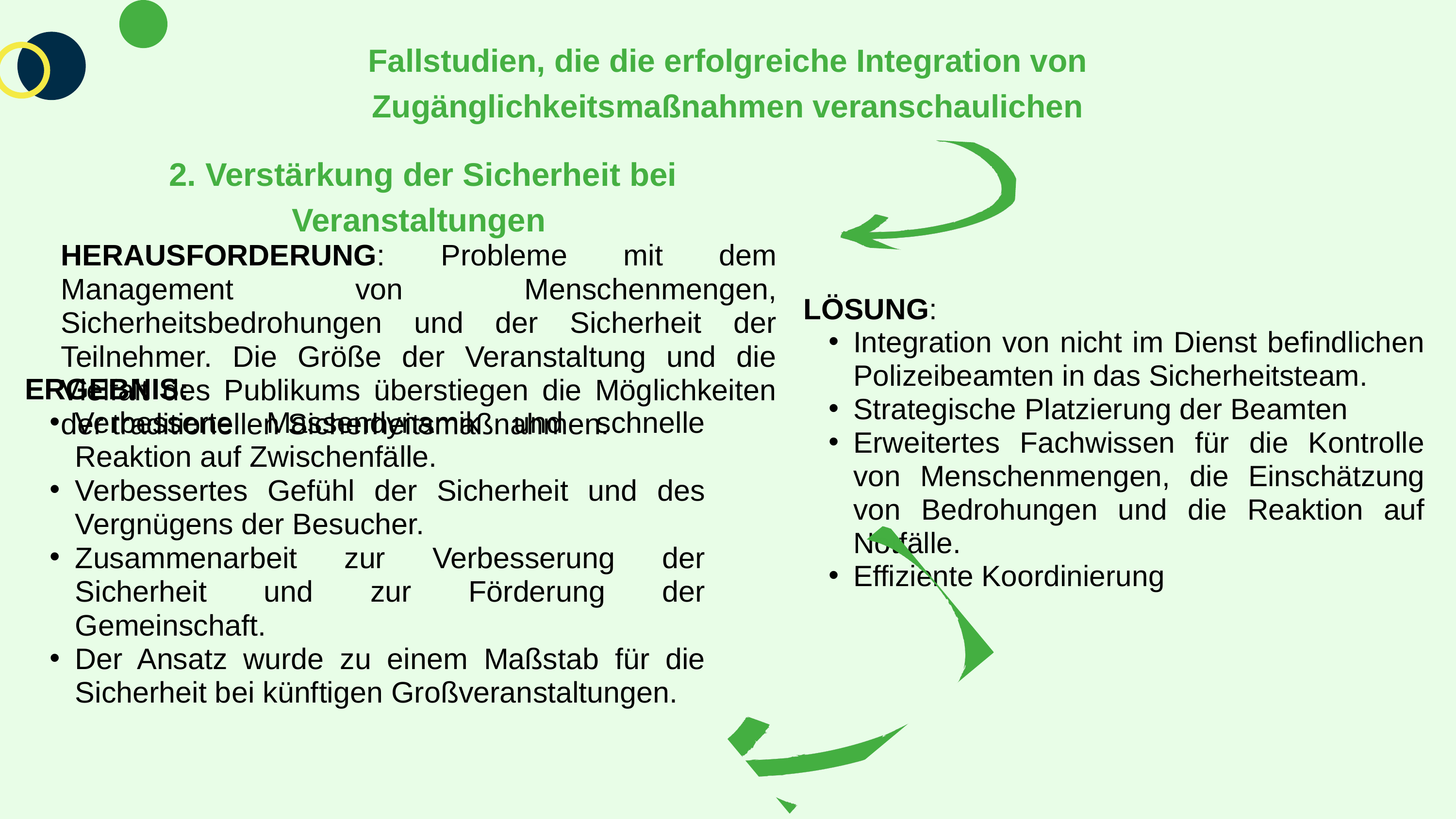

Fallstudien, die die erfolgreiche Integration von Zugänglichkeitsmaßnahmen veranschaulichen

 2. Verstärkung der Sicherheit bei Veranstaltungen
HERAUSFORDERUNG: Probleme mit dem Management von Menschenmengen, Sicherheitsbedrohungen und der Sicherheit der Teilnehmer. Die Größe der Veranstaltung und die Vielfalt des Publikums überstiegen die Möglichkeiten der traditionellen Sicherheitsmaßnahmen.

LÖSUNG:
Integration von nicht im Dienst befindlichen Polizeibeamten in das Sicherheitsteam.
Strategische Platzierung der Beamten
Erweitertes Fachwissen für die Kontrolle von Menschenmengen, die Einschätzung von Bedrohungen und die Reaktion auf Notfälle.
Effiziente Koordinierung
ERGEBNIS:
Verbesserte Massendynamik und schnelle Reaktion auf Zwischenfälle.
Verbessertes Gefühl der Sicherheit und des Vergnügens der Besucher.
Zusammenarbeit zur Verbesserung der Sicherheit und zur Förderung der Gemeinschaft.
Der Ansatz wurde zu einem Maßstab für die Sicherheit bei künftigen Großveranstaltungen.